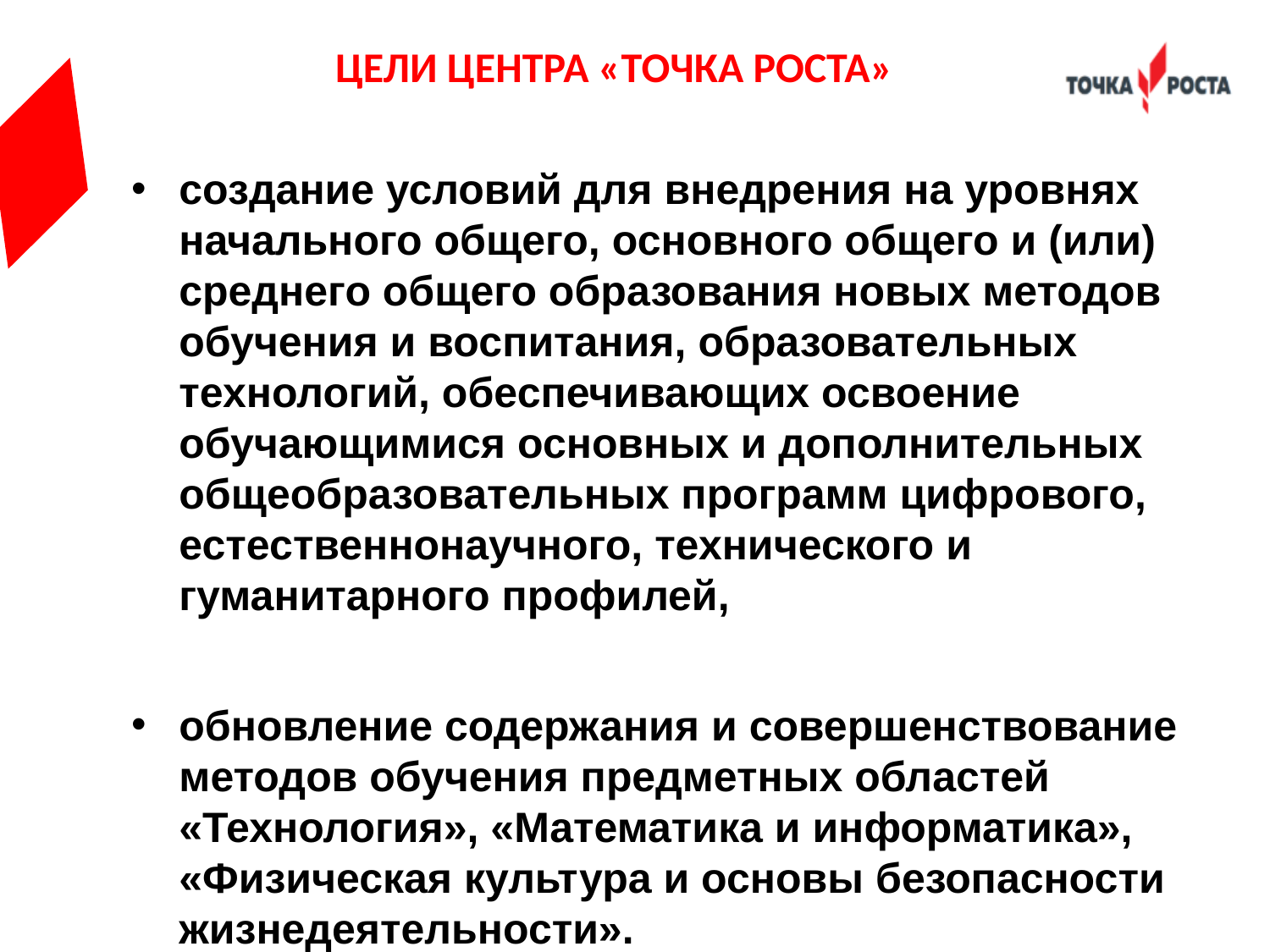

# ЦЕЛИ ЦЕНТРА «ТОЧКА РОСТА»
создание условий для внедрения на уровнях начального общего, основного общего и (или) среднего общего образования новых методов обучения и воспитания, образовательных технологий, обеспечивающих освоение обучающимися основных и дополнительных общеобразовательных программ цифрового, естественнонаучного, технического и гуманитарного профилей,

обновление содержания и совершенствование методов обучения предметных областей «Технология», «Математика и информатика», «Физическая культура и основы безопасности жизнедеятельности».